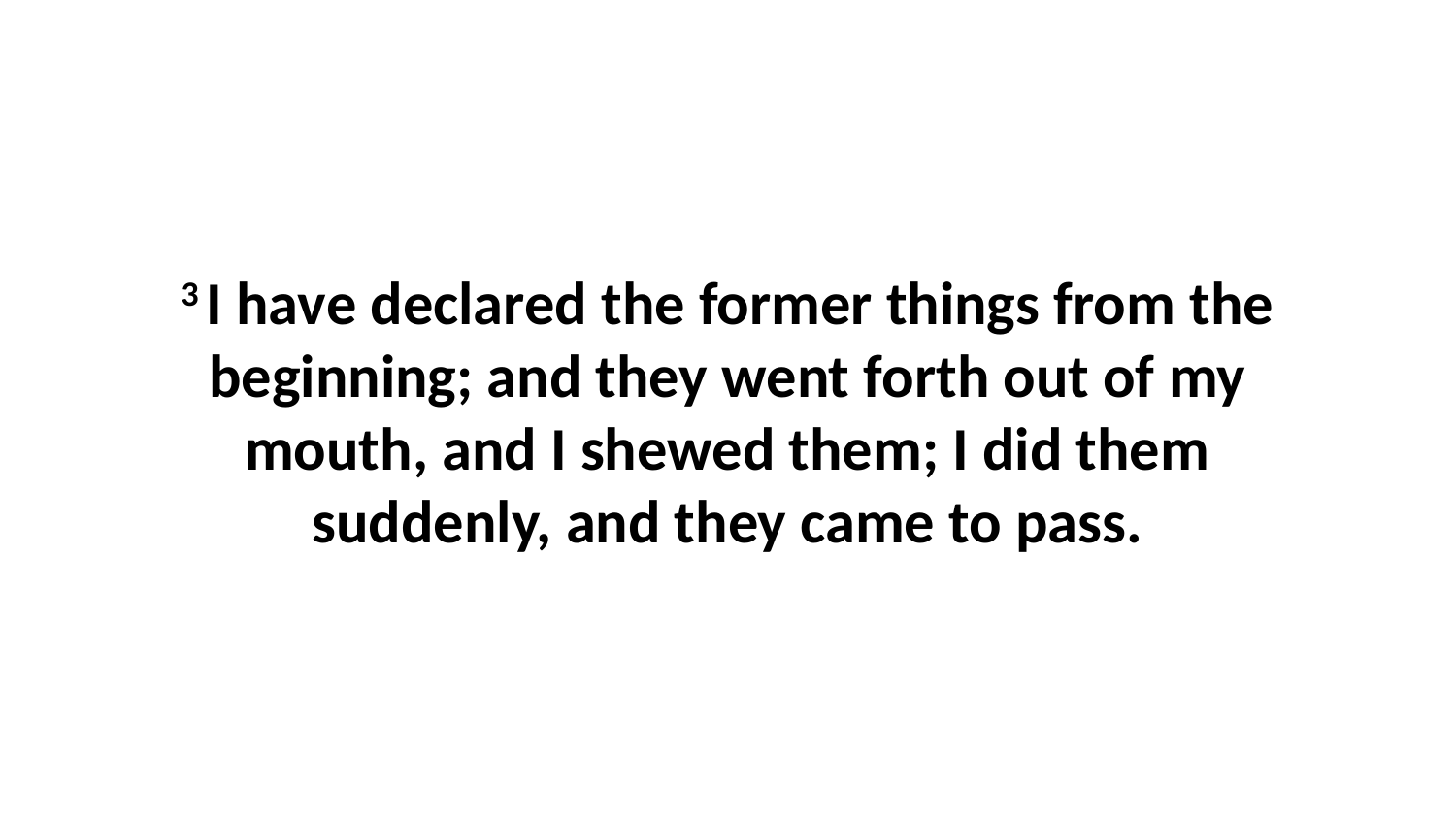

3 I have declared the former things from the beginning; and they went forth out of my mouth, and I shewed them; I did them suddenly, and they came to pass.